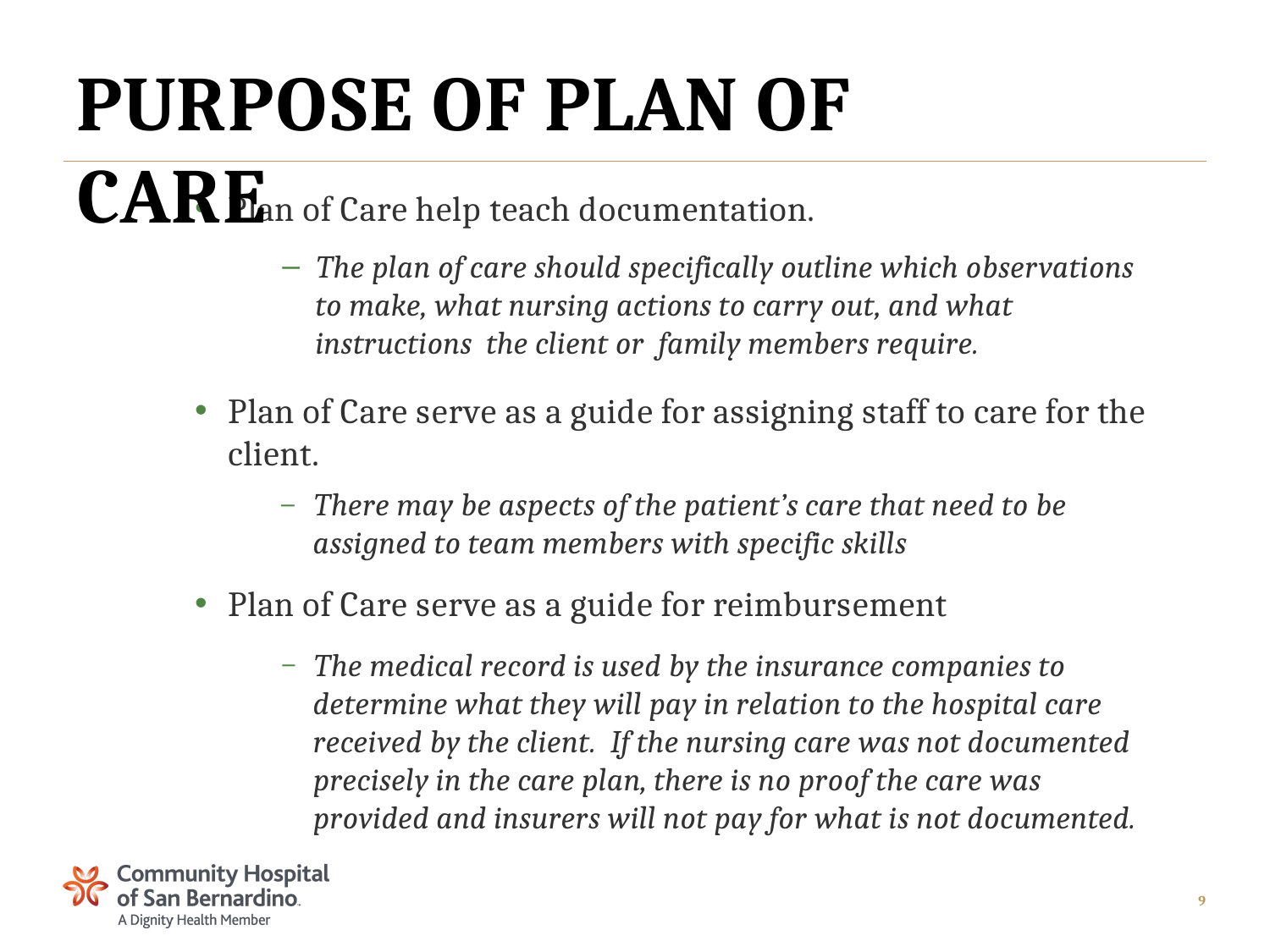

Purpose of Plan of Care
Plan of Care help teach documentation.
The plan of care should specifically outline which observations to make, what nursing actions to carry out, and what instructions  the client or  family members require.
Plan of Care serve as a guide for assigning staff to care for the client.
There may be aspects of the patient’s care that need to be assigned to team members with specific skills
Plan of Care serve as a guide for reimbursement
The medical record is used by the insurance companies to determine what they will pay in relation to the hospital care received by the client.  If the nursing care was not documented precisely in the care plan, there is no proof the care was provided and insurers will not pay for what is not documented.
9